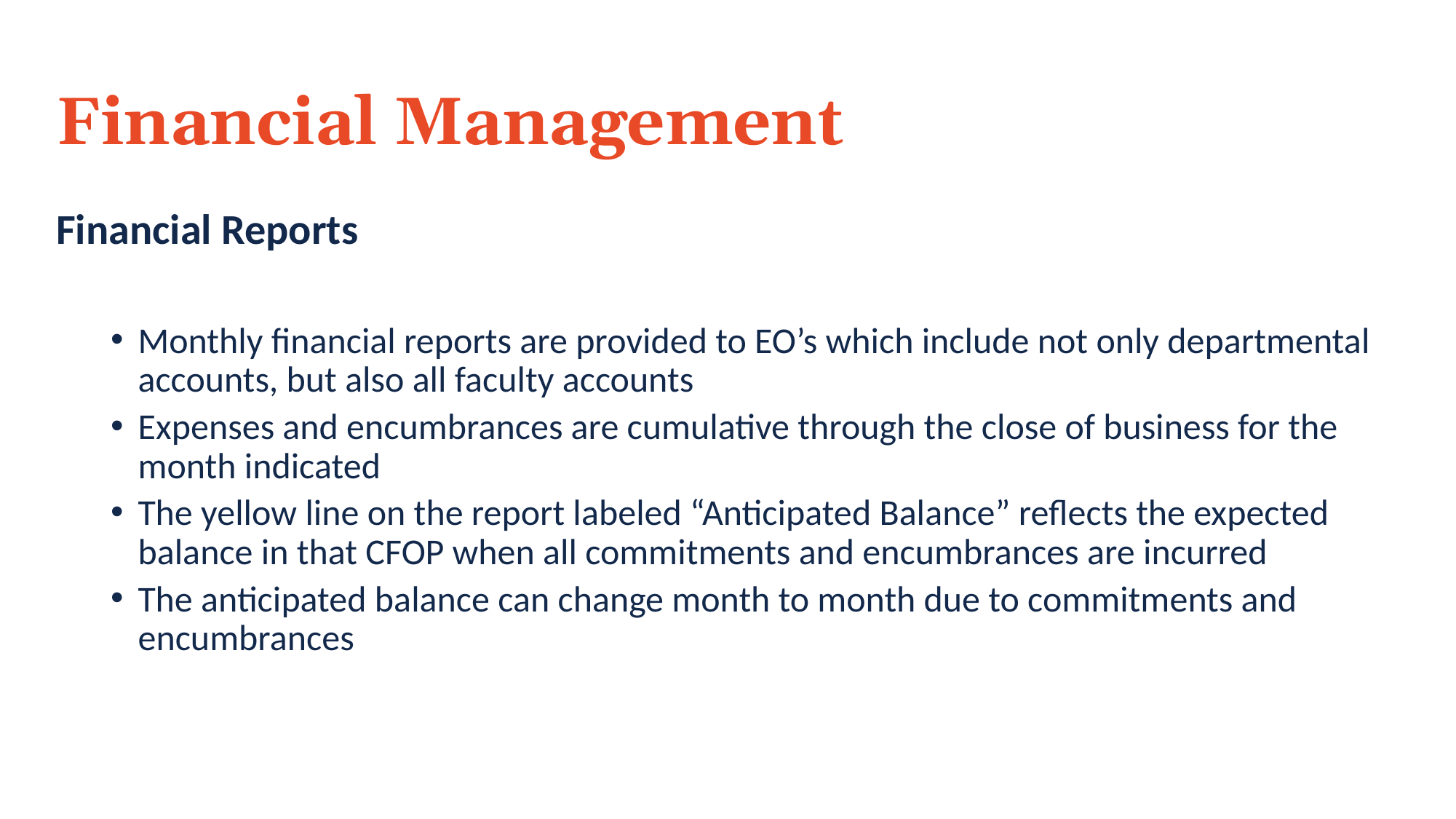

# Financial Management
Financial Reports

Monthly financial reports are provided to EO’s which include not only departmental accounts, but also all faculty accounts
Expenses and encumbrances are cumulative through the close of business for the month indicated
The yellow line on the report labeled “Anticipated Balance” reflects the expected balance in that CFOP when all commitments and encumbrances are incurred
The anticipated balance can change month to month due to commitments and encumbrances